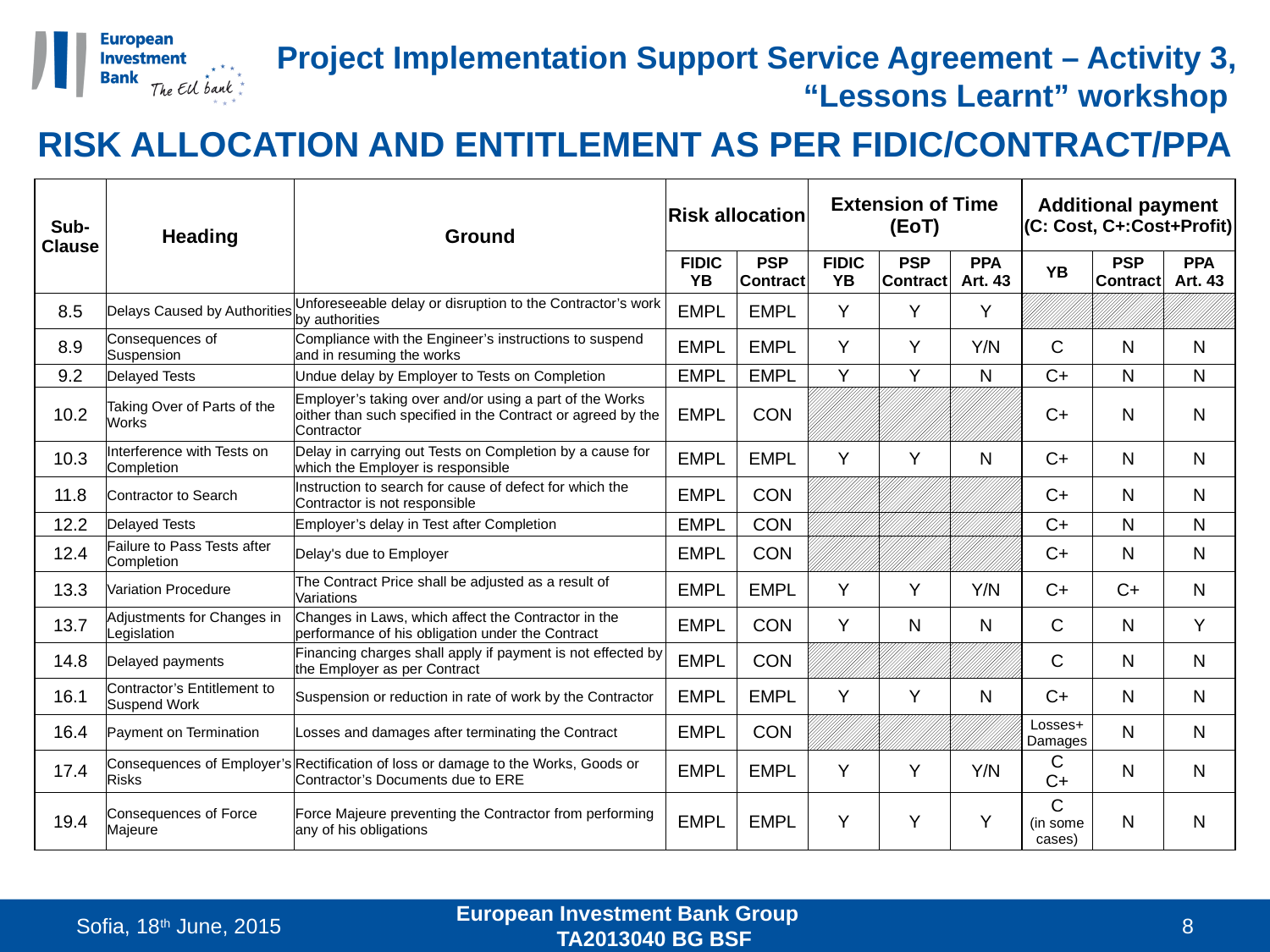

# Project Implementation Support Service Agreement – Activity 3, “Lessons Learnt” workshop
RISK ALLOCATION AND ENTITLEMENT AS PER FIDIC/CONTRACT/PPA

| Sub-Clause | Heading | Ground | Risk allocation |  | Extension of Time (EoT) |  |  | Additional payment (C: Cost, C+:Cost+Profit) |  |  |
| --- | --- | --- | --- | --- | --- | --- | --- | --- | --- | --- |
|  |  |  | FIDIC YB | PSP Contract | FIDIC YB | PSP Contract | PPA Art. 43 | YB | PSP Contract | PPA Art. 43 |
| 8.5 | Delays Caused by Authorities | Unforeseeable delay or disruption to the Contractor’s work by authorities | EMPL | EMPL | Y | Y | Y |  |  |  |
| 8.9 | Consequences of Suspension | Compliance with the Engineer’s instructions to suspend and in resuming the works | EMPL | EMPL | Y | Y | Y/N | C | N | N |
| 9.2 | Delayed Tests | Undue delay by Employer to Tests on Completion | EMPL | EMPL | Y | Y | N | C+ | N | N |
| 10.2 | Taking Over of Parts of the Works | Employer’s taking over and/or using a part of the Works oither than such specified in the Contract or agreed by the Contractor | EMPL | CON |  |  |  | C+ | N | N |
| 10.3 | Interference with Tests on Completion | Delay in carrying out Tests on Completion by a cause for which the Employer is responsible | EMPL | EMPL | Y | Y | N | C+ | N | N |
| 11.8 | Contractor to Search | Instruction to search for cause of defect for which the Contractor is not responsible | EMPL | CON |  |  |  | C+ | N | N |
| 12.2 | Delayed Tests | Employer’s delay in Test after Completion | EMPL | CON |  |  |  | C+ | N | N |
| 12.4 | Failure to Pass Tests after Completion | Delay's due to Employer | EMPL | CON |  |  |  | C+ | N | N |
| 13.3 | Variation Procedure | The Contract Price shall be adjusted as a result of Variations | EMPL | EMPL | Y | Y | Y/N | C+ | C+ | N |
| 13.7 | Adjustments for Changes in Legislation | Changes in Laws, which affect the Contractor in the performance of his obligation under the Contract | EMPL | CON | Y | N | N | C | N | Y |
| 14.8 | Delayed payments | Financing charges shall apply if payment is not effected by the Employer as per Contract | EMPL | CON |  |  |  | C | N | N |
| 16.1 | Contractor’s Entitlement to Suspend Work | Suspension or reduction in rate of work by the Contractor | EMPL | EMPL | Y | Y | N | C+ | N | N |
| 16.4 | Payment on Termination | Losses and damages after terminating the Contract | EMPL | CON |  |  |  | Losses+ Damages | N | N |
| 17.4 | Consequences of Employer’s Risks | Rectification of loss or damage to the Works, Goods or Contractor’s Documents due to ERE | EMPL | EMPL | Y | Y | Y/N | C C+ | N | N |
| 19.4 | Consequences of Force Majeure | Force Majeure preventing the Contractor from performing any of his obligations | EMPL | EMPL | Y | Y | Y | C (in some cases) | N | N |
Sofia, 18th June, 2015
European Investment Bank Group          TA2013040 BG BSF
8